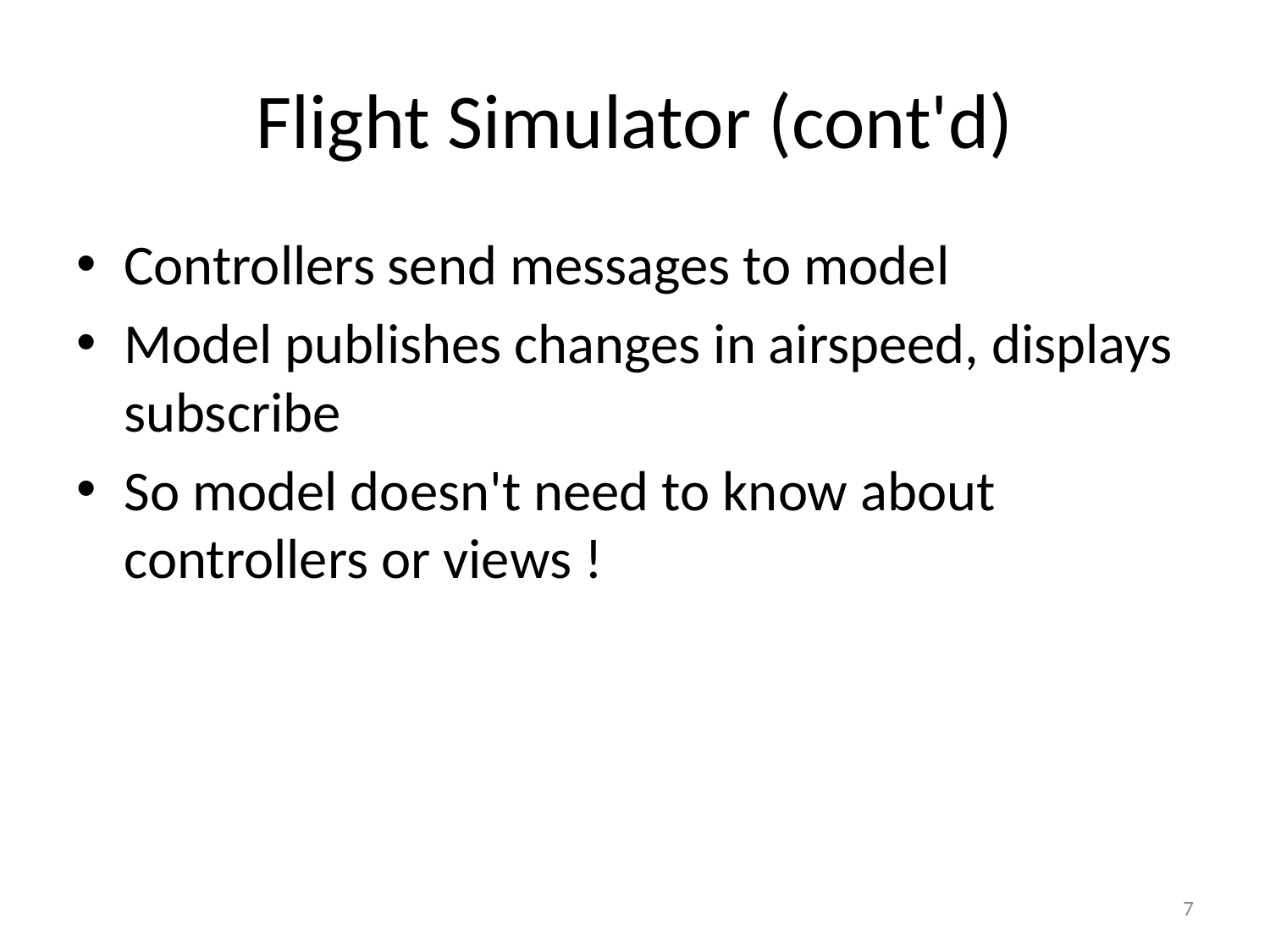

# Flight Simulator (cont'd)
Controllers send messages to model
Model publishes changes in airspeed, displays subscribe
So model doesn't need to know about controllers or views !
7